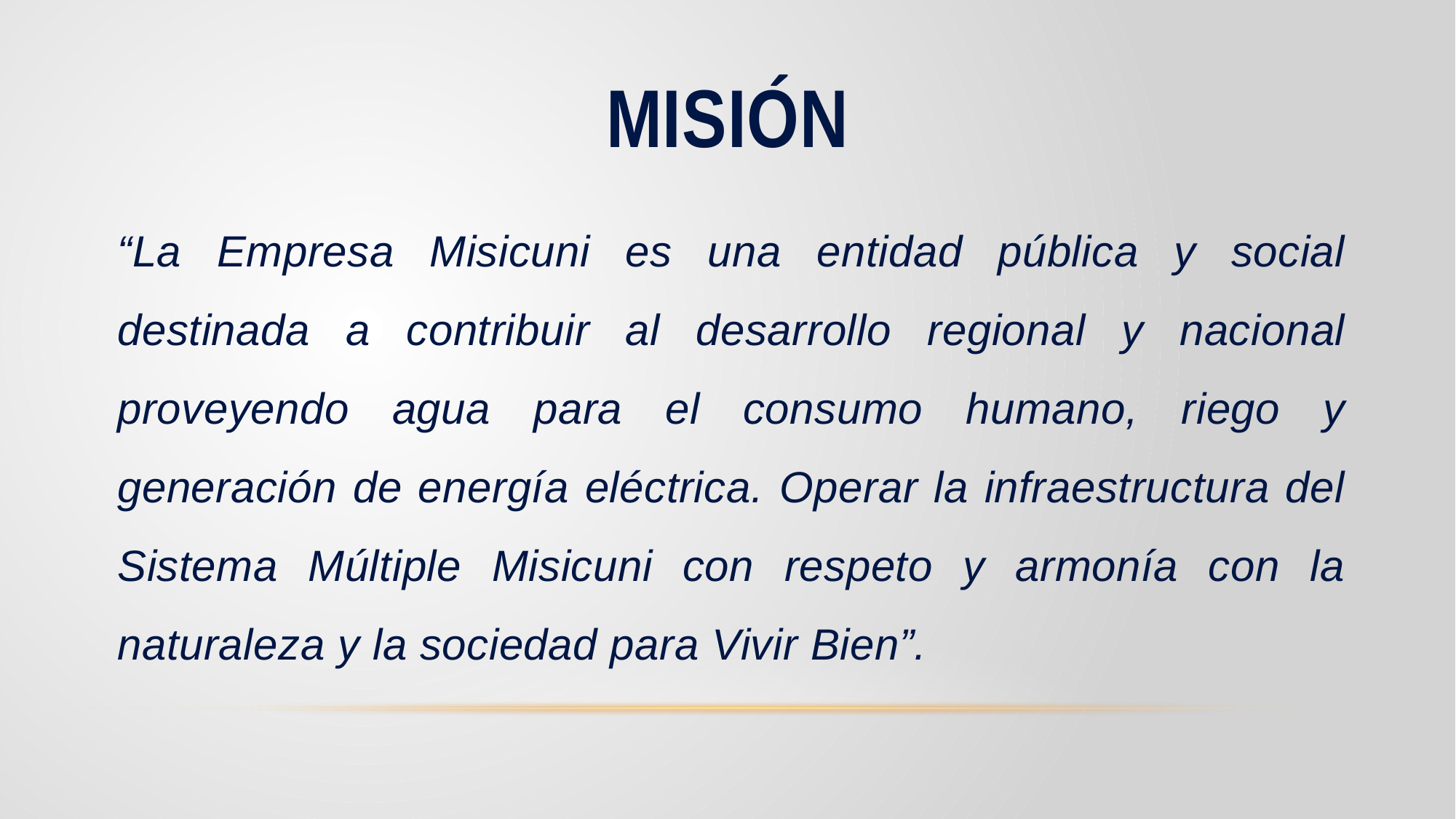

# MISIÓN
“La Empresa Misicuni es una entidad pública y social destinada a contribuir al desarrollo regional y nacional proveyendo agua para el consumo humano, riego y generación de energía eléctrica. Operar la infraestructura del Sistema Múltiple Misicuni con respeto y armonía con la naturaleza y la sociedad para Vivir Bien”.